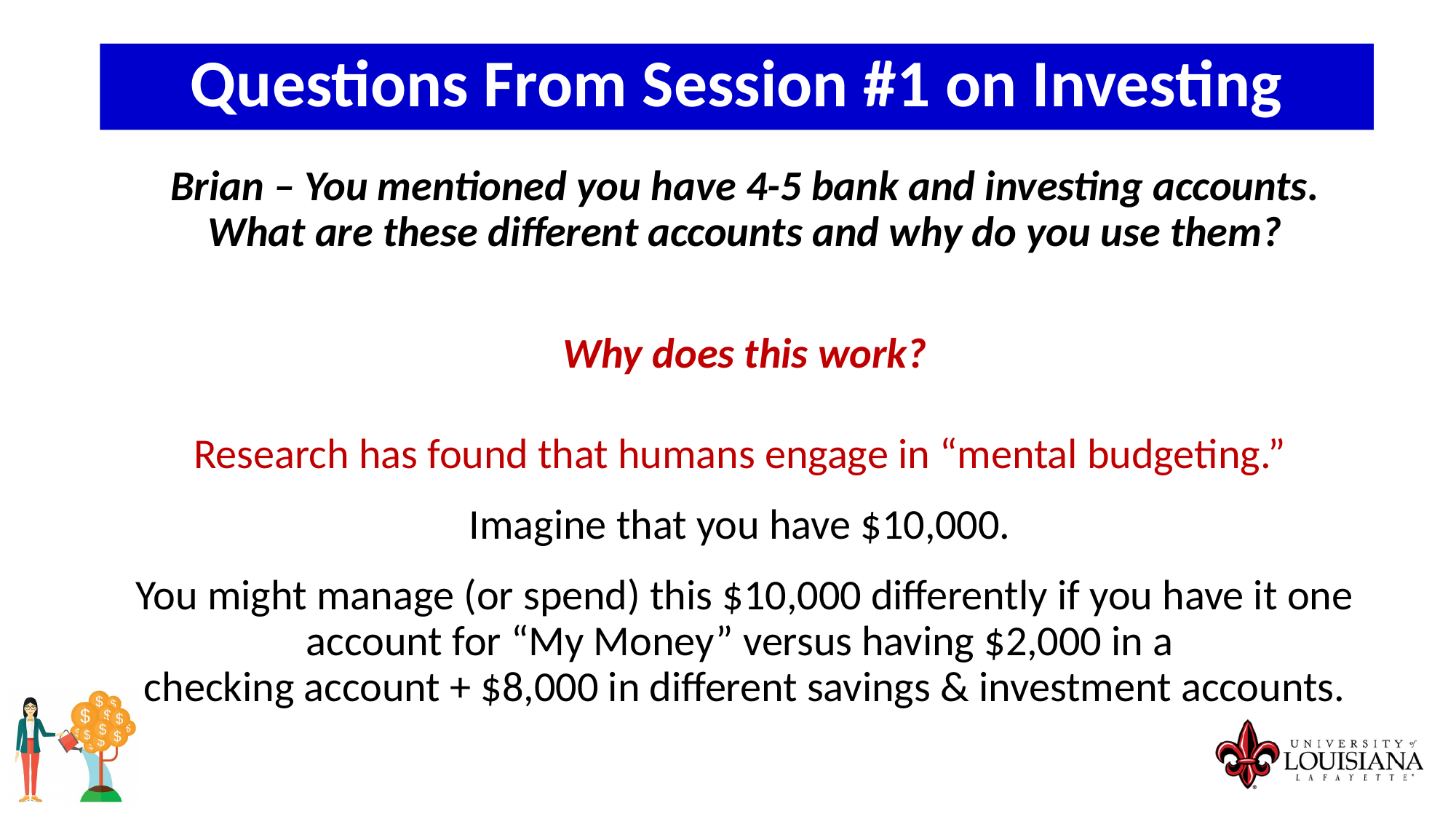

Questions From Session #1 on Investing
Brian – You mentioned you have 4-5 bank and investing accounts.
What are these different accounts and why do you use them?

Why does this work?

Research has found that humans engage in “mental budgeting.”
Imagine that you have $10,000.
You might manage (or spend) this $10,000 differently if you have it one account for “My Money” versus having $2,000 in a
checking account + $8,000 in different savings & investment accounts.